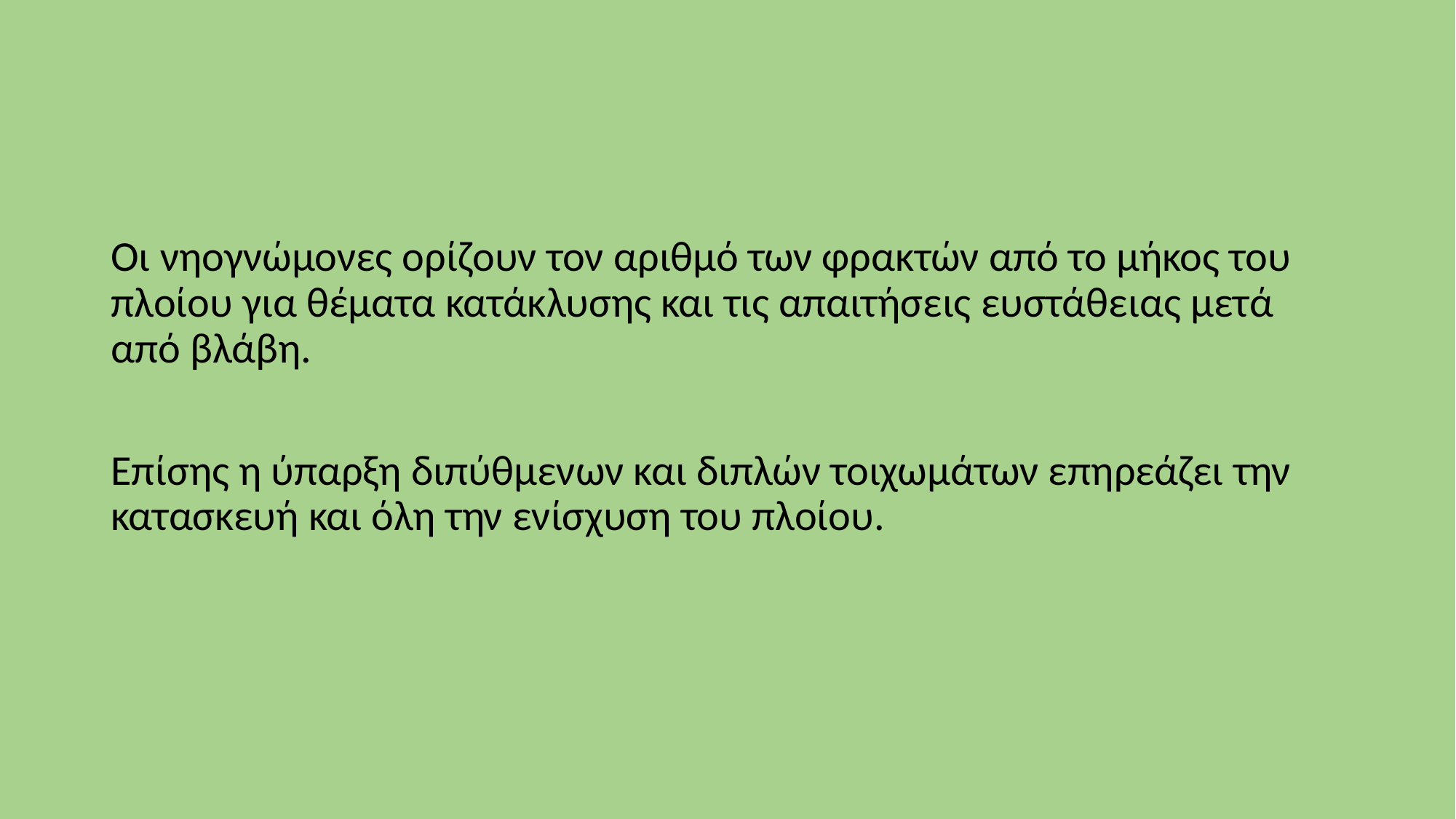

Οι νηογνώμονες ορίζουν τον αριθμό των φρακτών από το μήκος του πλοίου για θέματα κατάκλυσης και τις απαιτήσεις ευστάθειας μετά από βλάβη.

Επίσης η ύπαρξη διπύθμενων και διπλών τοιχωμάτων επηρεάζει την κατασκευή και όλη την ενίσχυση του πλοίου.